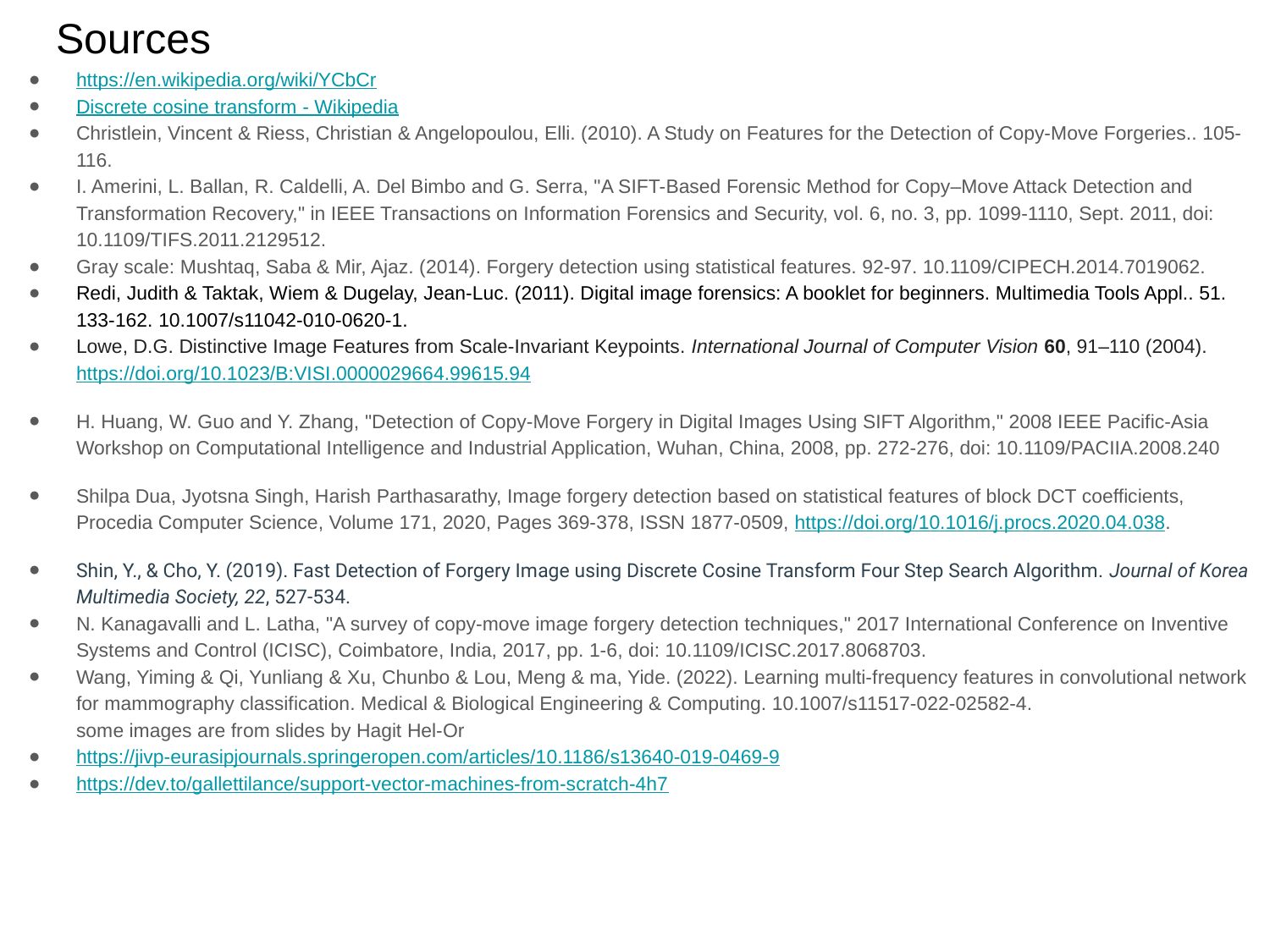

# Sources
https://en.wikipedia.org/wiki/YCbCr
Discrete cosine transform - Wikipedia
Christlein, Vincent & Riess, Christian & Angelopoulou, Elli. (2010). A Study on Features for the Detection of Copy-Move Forgeries.. 105-116.
I. Amerini, L. Ballan, R. Caldelli, A. Del Bimbo and G. Serra, "A SIFT-Based Forensic Method for Copy–Move Attack Detection and Transformation Recovery," in IEEE Transactions on Information Forensics and Security, vol. 6, no. 3, pp. 1099-1110, Sept. 2011, doi: 10.1109/TIFS.2011.2129512.
Gray scale: Mushtaq, Saba & Mir, Ajaz. (2014). Forgery detection using statistical features. 92-97. 10.1109/CIPECH.2014.7019062.
Redi, Judith & Taktak, Wiem & Dugelay, Jean-Luc. (2011). Digital image forensics: A booklet for beginners. Multimedia Tools Appl.. 51. 133-162. 10.1007/s11042-010-0620-1.
Lowe, D.G. Distinctive Image Features from Scale-Invariant Keypoints. International Journal of Computer Vision 60, 91–110 (2004). https://doi.org/10.1023/B:VISI.0000029664.99615.94
H. Huang, W. Guo and Y. Zhang, "Detection of Copy-Move Forgery in Digital Images Using SIFT Algorithm," 2008 IEEE Pacific-Asia Workshop on Computational Intelligence and Industrial Application, Wuhan, China, 2008, pp. 272-276, doi: 10.1109/PACIIA.2008.240
Shilpa Dua, Jyotsna Singh, Harish Parthasarathy, Image forgery detection based on statistical features of block DCT coefficients, Procedia Computer Science, Volume 171, 2020, Pages 369-378, ISSN 1877-0509, https://doi.org/10.1016/j.procs.2020.04.038.
Shin, Y., & Cho, Y. (2019). Fast Detection of Forgery Image using Discrete Cosine Transform Four Step Search Algorithm. Journal of Korea Multimedia Society, 22, 527-534.
N. Kanagavalli and L. Latha, "A survey of copy-move image forgery detection techniques," 2017 International Conference on Inventive Systems and Control (ICISC), Coimbatore, India, 2017, pp. 1-6, doi: 10.1109/ICISC.2017.8068703.
Wang, Yiming & Qi, Yunliang & Xu, Chunbo & Lou, Meng & ma, Yide. (2022). Learning multi-frequency features in convolutional network for mammography classification. Medical & Biological Engineering & Computing. 10.1007/s11517-022-02582-4.
some images are from slides by Hagit Hel-Or
https://jivp-eurasipjournals.springeropen.com/articles/10.1186/s13640-019-0469-9
https://dev.to/gallettilance/support-vector-machines-from-scratch-4h7